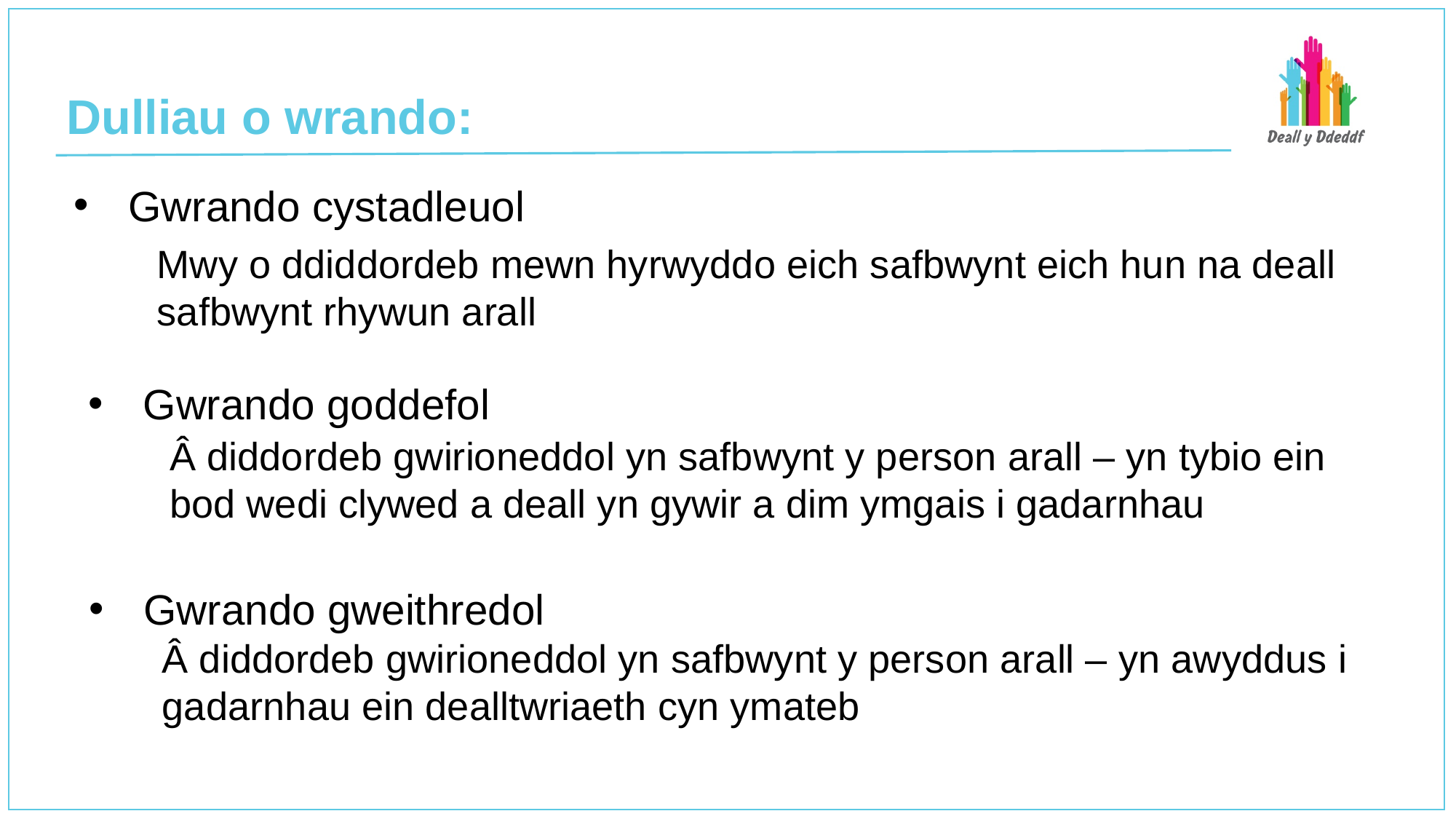

# Dulliau o wrando:
Gwrando cystadleuol
Mwy o ddiddordeb mewn hyrwyddo eich safbwynt eich hun na deall safbwynt rhywun arall

Gwrando goddefol
Â diddordeb gwirioneddol yn safbwynt y person arall – yn tybio ein bod wedi clywed a deall yn gywir a dim ymgais i gadarnhau

Gwrando gweithredol
Â diddordeb gwirioneddol yn safbwynt y person arall – yn awyddus i
gadarnhau ein dealltwriaeth cyn ymateb